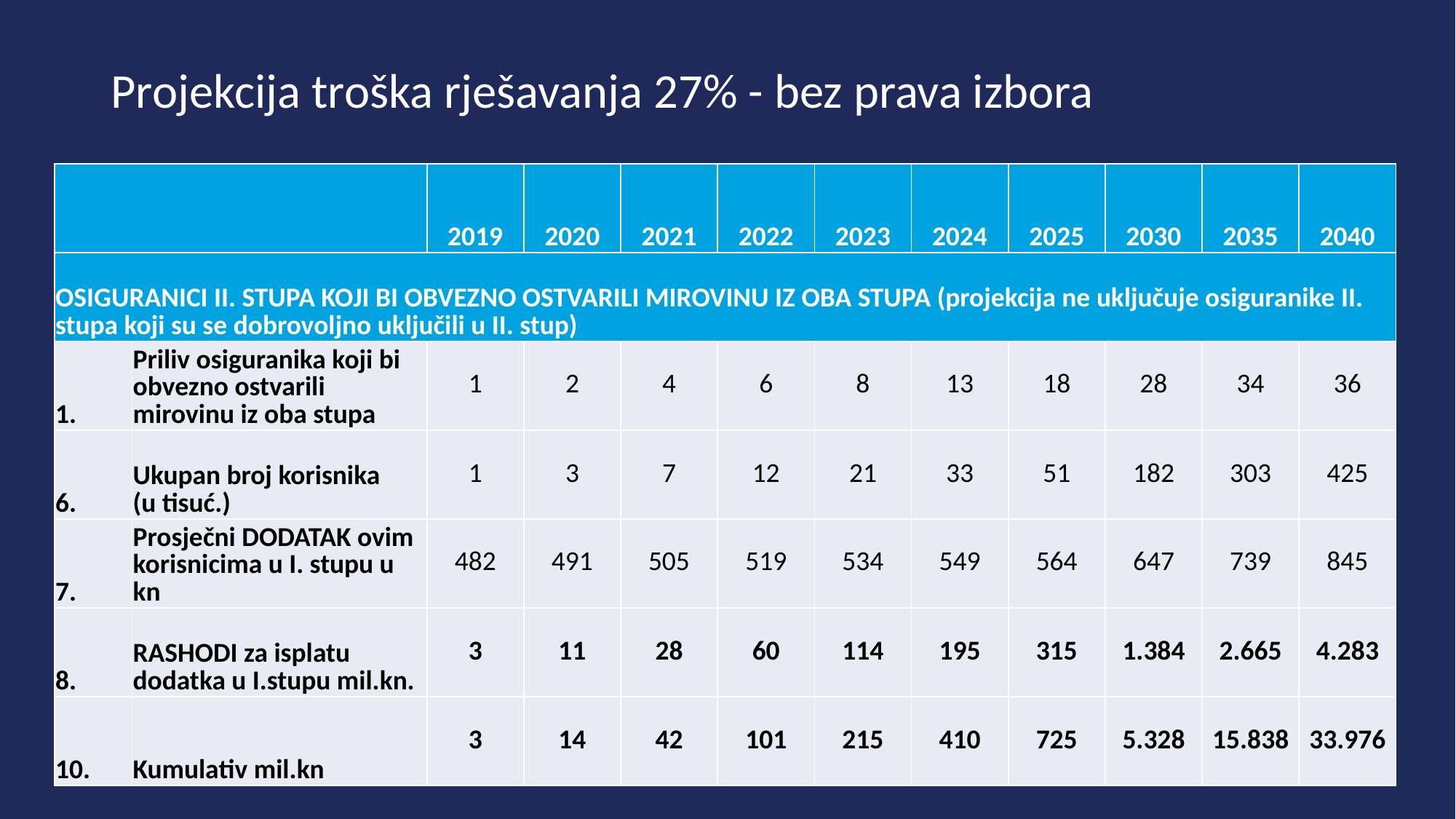

# Projekcija troška rješavanja 27% - bez prava izbora
|  |  | 2019 | 2020 | 2021 | 2022 | 2023 | 2024 | 2025 | 2030 | 2035 | 2040 |
| --- | --- | --- | --- | --- | --- | --- | --- | --- | --- | --- | --- |
| OSIGURANICI II. STUPA KOJI BI OBVEZNO OSTVARILI MIROVINU IZ OBA STUPA (projekcija ne uključuje osiguranike II. stupa koji su se dobrovoljno uključili u II. stup) |  |  |  |  |  |  |  |  |  |  |  |
| 1. | Priliv osiguranika koji bi obvezno ostvarili mirovinu iz oba stupa | 1 | 2 | 4 | 6 | 8 | 13 | 18 | 28 | 34 | 36 |
| 6. | Ukupan broj korisnika (u tisuć.) | 1 | 3 | 7 | 12 | 21 | 33 | 51 | 182 | 303 | 425 |
| 7. | Prosječni DODATAK ovim korisnicima u I. stupu u kn | 482 | 491 | 505 | 519 | 534 | 549 | 564 | 647 | 739 | 845 |
| 8. | RASHODI za isplatu dodatka u I.stupu mil.kn. | 3 | 11 | 28 | 60 | 114 | 195 | 315 | 1.384 | 2.665 | 4.283 |
| 10. | Kumulativ mil.kn | 3 | 14 | 42 | 101 | 215 | 410 | 725 | 5.328 | 15.838 | 33.976 |